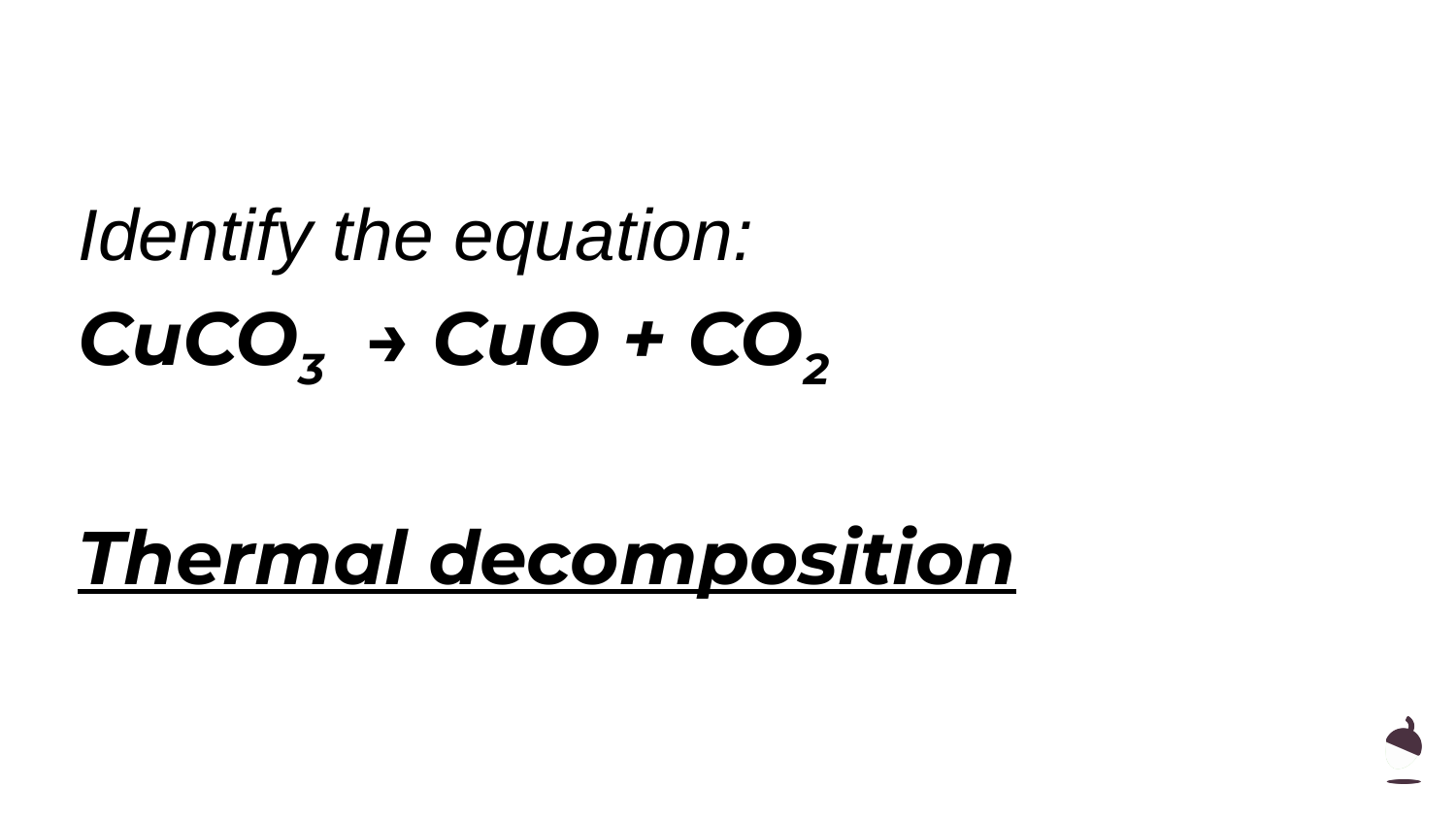

# Identify the equation:
CuCO3  → CuO + CO2

Thermal decomposition